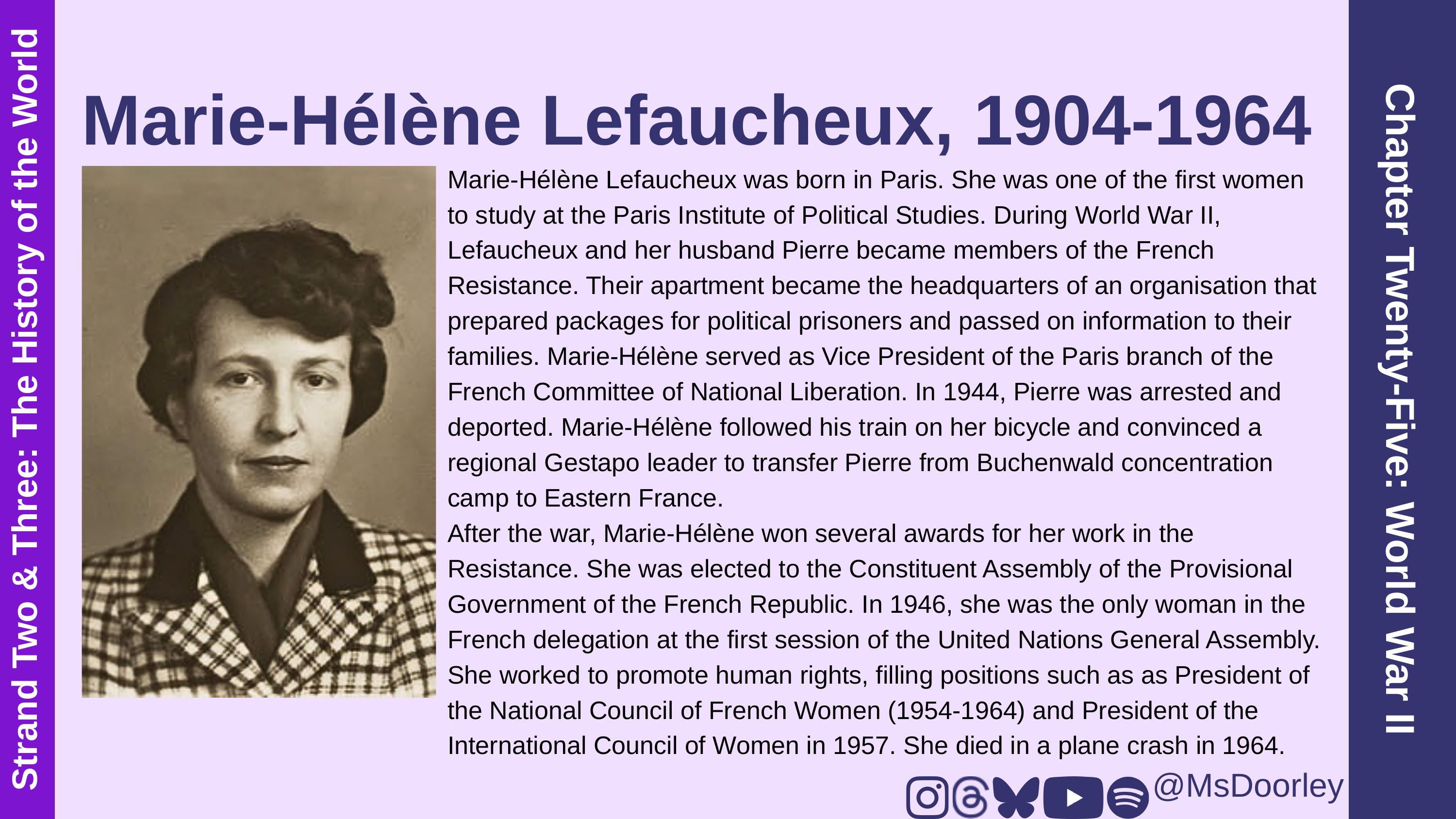

Marie-Hélène Lefaucheux, 1904-1964
Marie-Hélène Lefaucheux was born in Paris. She was one of the first women to study at the Paris Institute of Political Studies. During World War II, Lefaucheux and her husband Pierre became members of the French Resistance. Their apartment became the headquarters of an organisation that prepared packages for political prisoners and passed on information to their families. Marie-Hélène served as Vice President of the Paris branch of the French Committee of National Liberation. In 1944, Pierre was arrested and deported. Marie-Hélène followed his train on her bicycle and convinced a regional Gestapo leader to transfer Pierre from Buchenwald concentration camp to Eastern France.
After the war, Marie-Hélène won several awards for her work in the Resistance. She was elected to the Constituent Assembly of the Provisional Government of the French Republic. In 1946, she was the only woman in the French delegation at the first session of the United Nations General Assembly. She worked to promote human rights, filling positions such as as President of the National Council of French Women (1954-1964) and President of the International Council of Women in 1957. She died in a plane crash in 1964.

Chapter Twenty-Five: World War II
Strand Two & Three: The History of the World

@MsDoorley